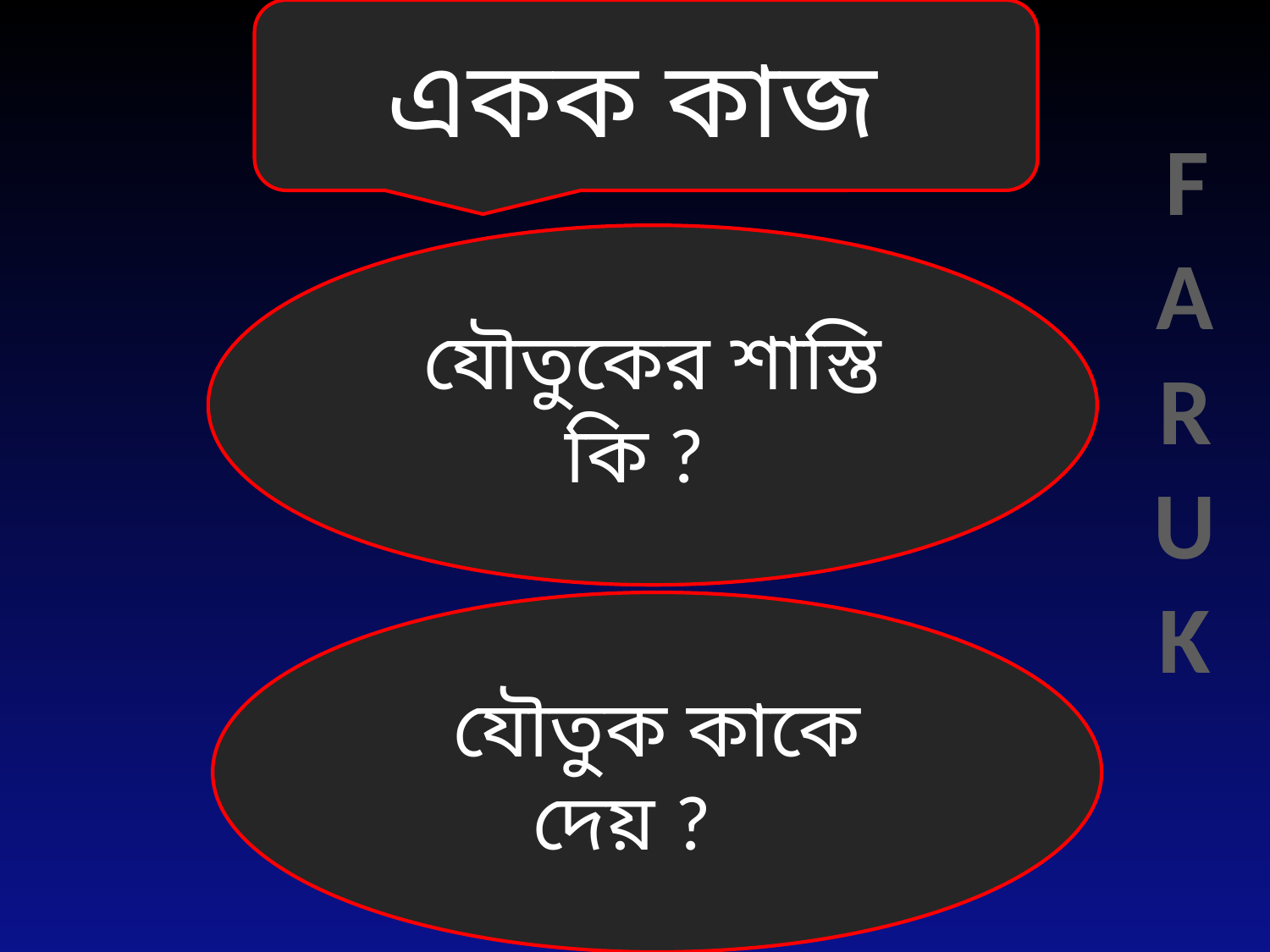

একক কাজ
FARUK
যৌতুকের শাস্তি কি ?
যৌতুক কাকে দেয় ?